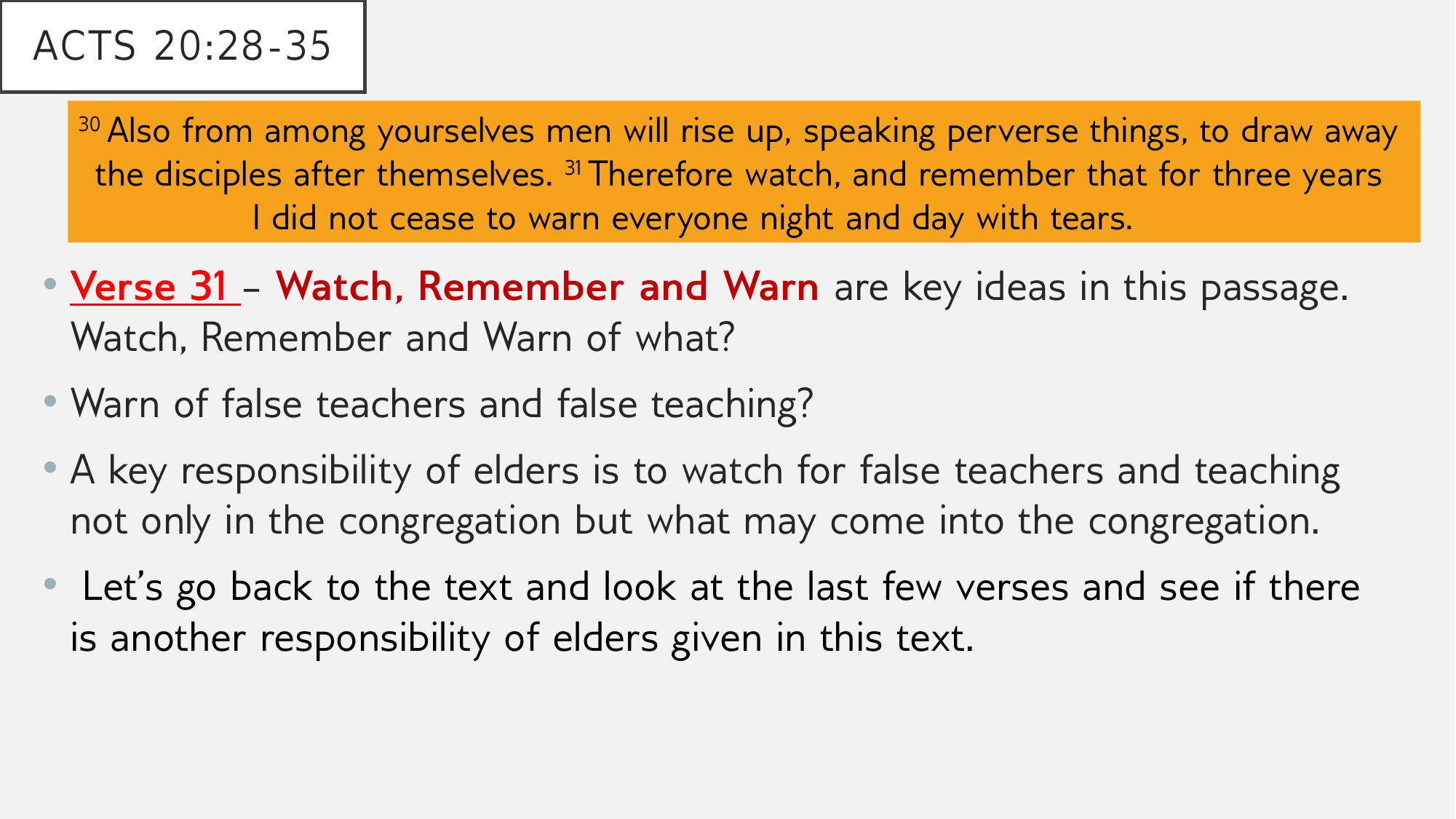

# Acts 20:28-35
30 Also from among yourselves men will rise up, speaking perverse things, to draw away
the disciples after themselves. 31 Therefore watch, and remember that for three years
I did not cease to warn everyone night and day with tears.
Verse 31 – Watch, Remember and Warn are key ideas in this passage.  Watch, Remember and Warn of what?
Warn of false teachers and false teaching?
A key responsibility of elders is to watch for false teachers and teaching not only in the congregation but what may come into the congregation.
 Let’s go back to the text and look at the last few verses and see if there is another responsibility of elders given in this text.